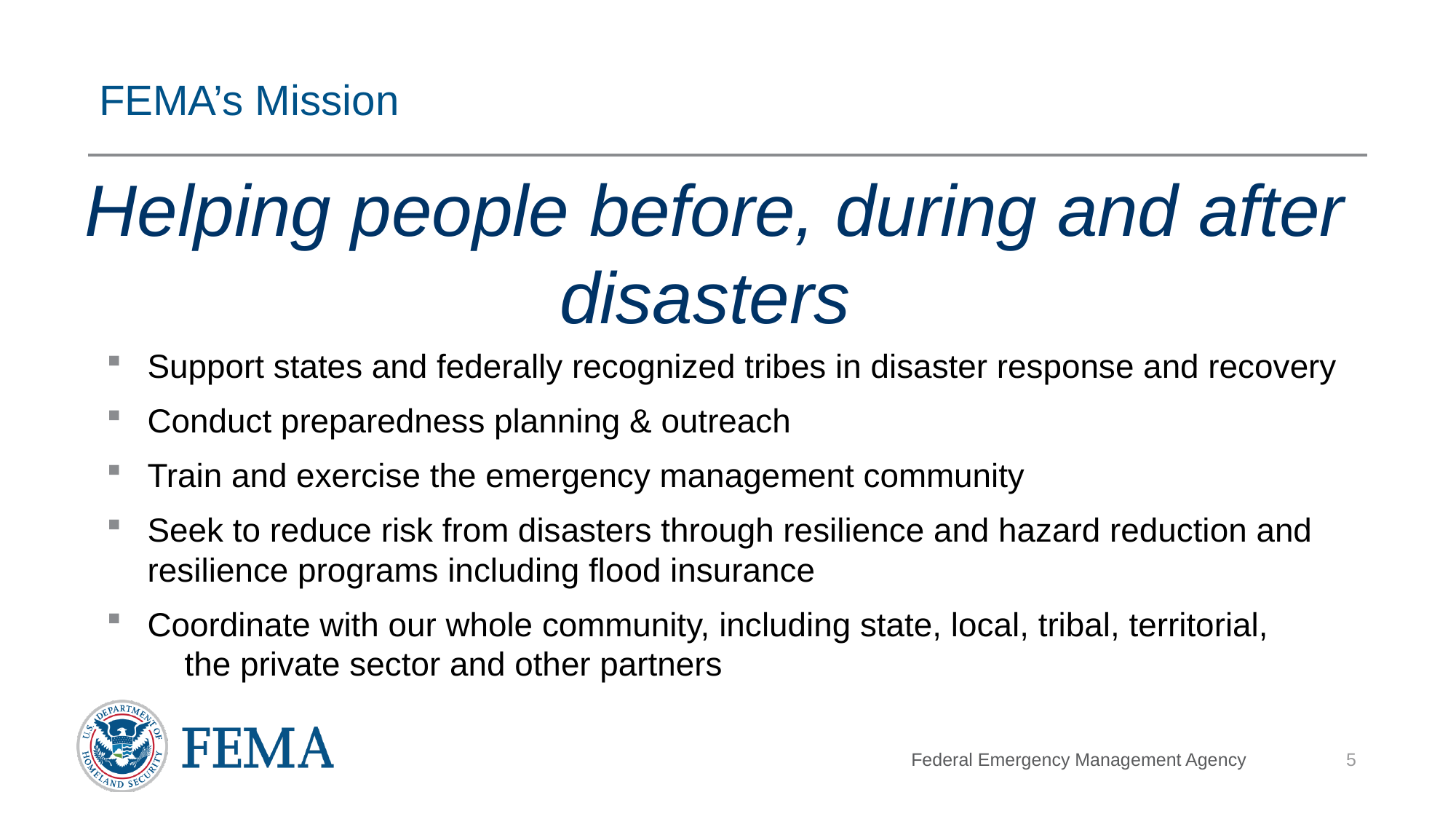

# FEMA’s Mission
Helping people before, during and after disasters

Support states and federally recognized tribes in disaster response and recovery
Conduct preparedness planning & outreach
Train and exercise the emergency management community
Seek to reduce risk from disasters through resilience and hazard reduction and resilience programs including flood insurance
Coordinate with our whole community, including state, local, tribal, territorial,             the private sector and other partners

5